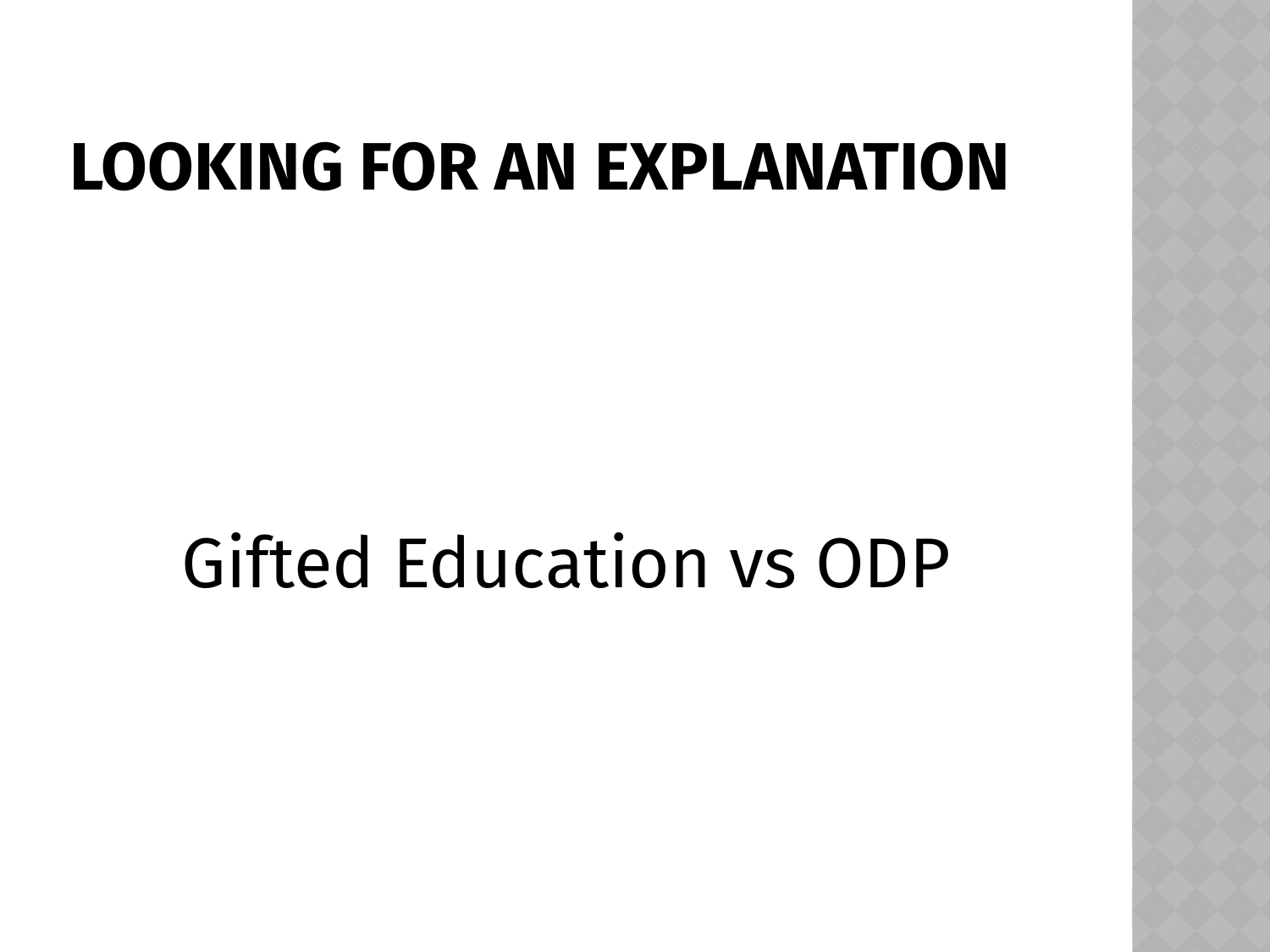

# Looking for an explanation
Gifted Education vs ODP